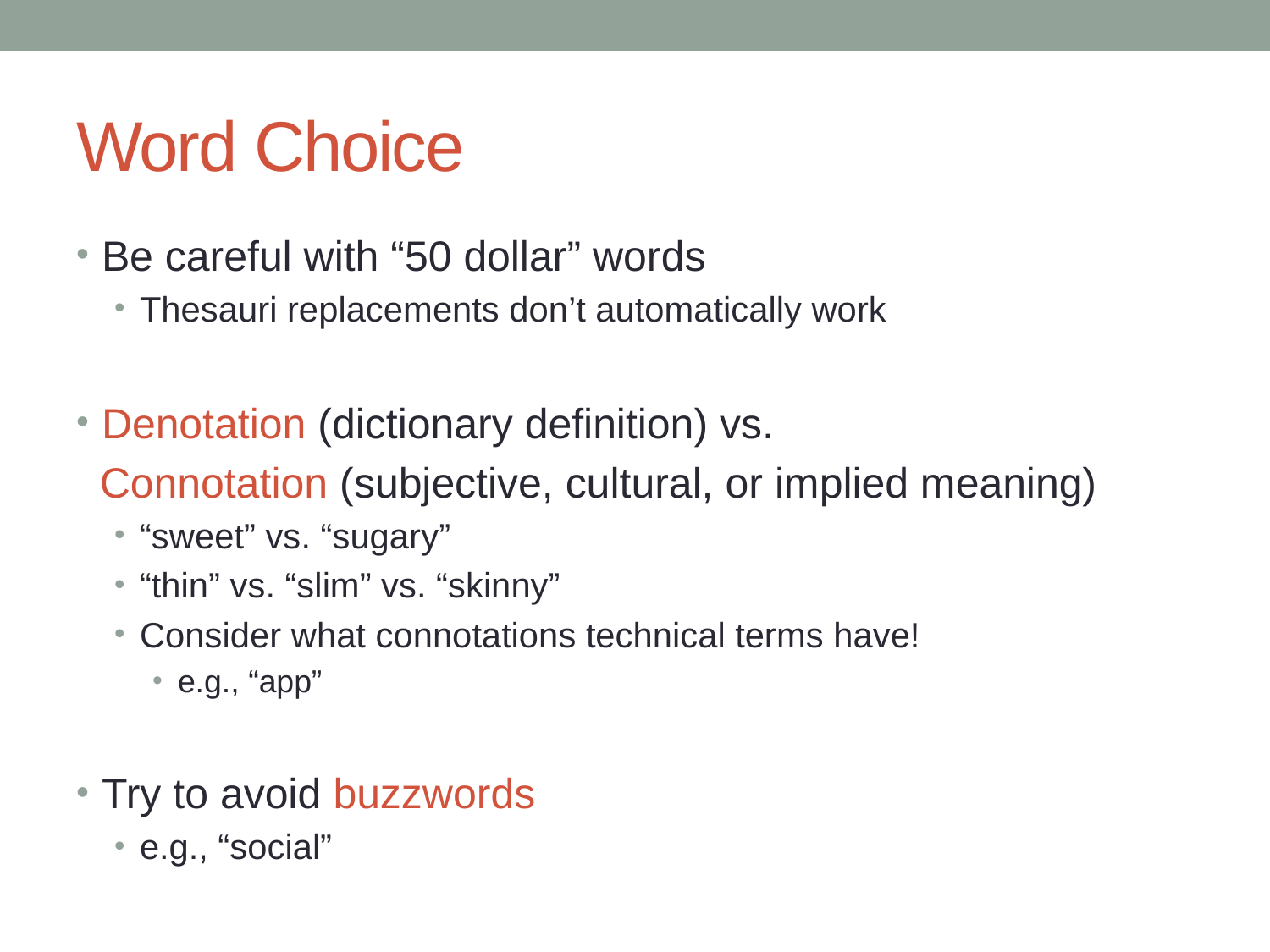

# Word Choice
Be careful with “50 dollar” words
Thesauri replacements don’t automatically work

Denotation (dictionary definition) vs.
  Connotation (subjective, cultural, or implied meaning)
“sweet” vs. “sugary”
“thin” vs. “slim” vs. “skinny”
Consider what connotations technical terms have!
e.g., “app”

Try to avoid buzzwords
e.g., “social”